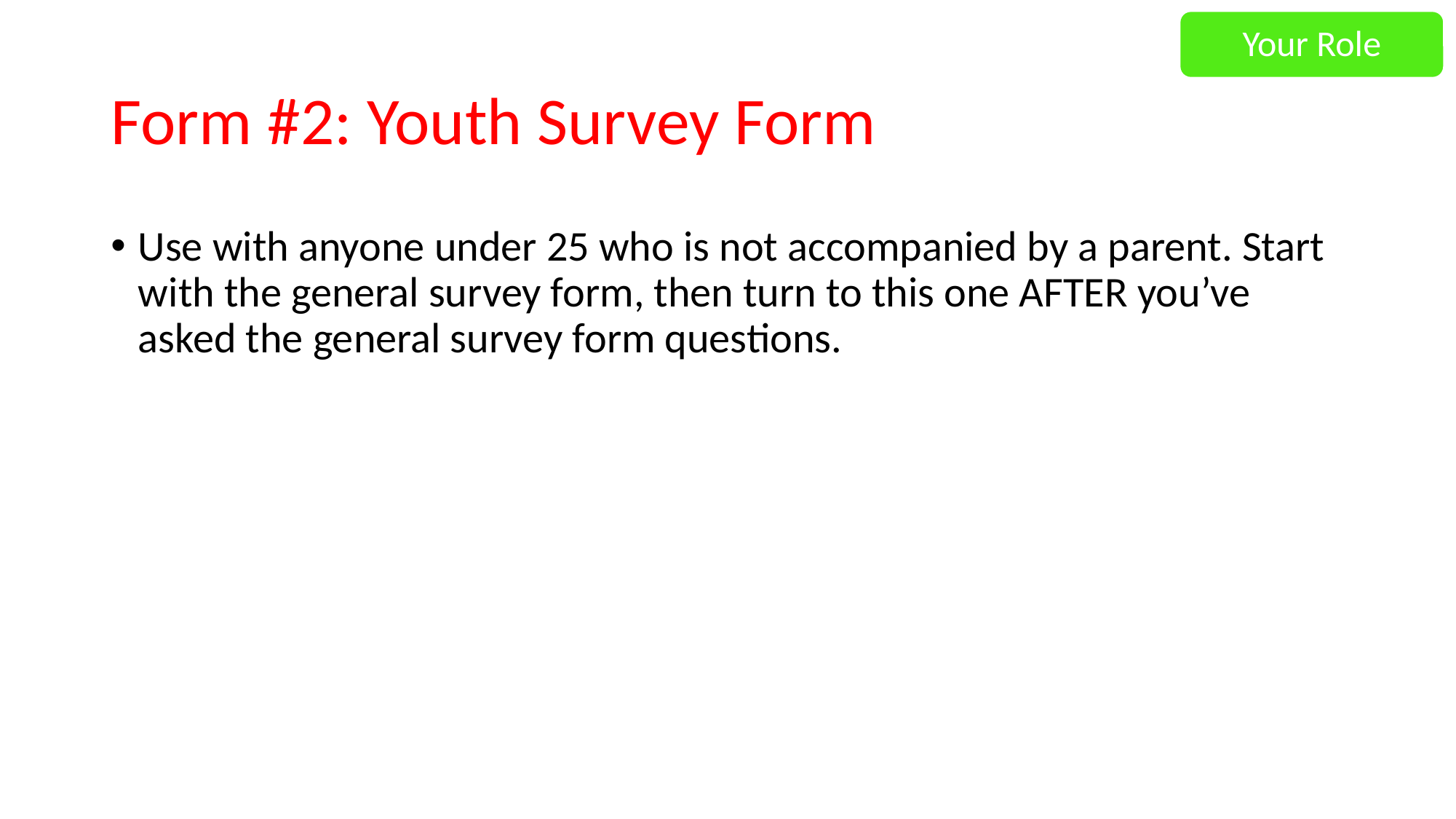

Your Role
# Form #2: Youth Survey Form
Use with anyone under 25 who is not accompanied by a parent. Start with the general survey form, then turn to this one AFTER you’ve asked the general survey form questions.